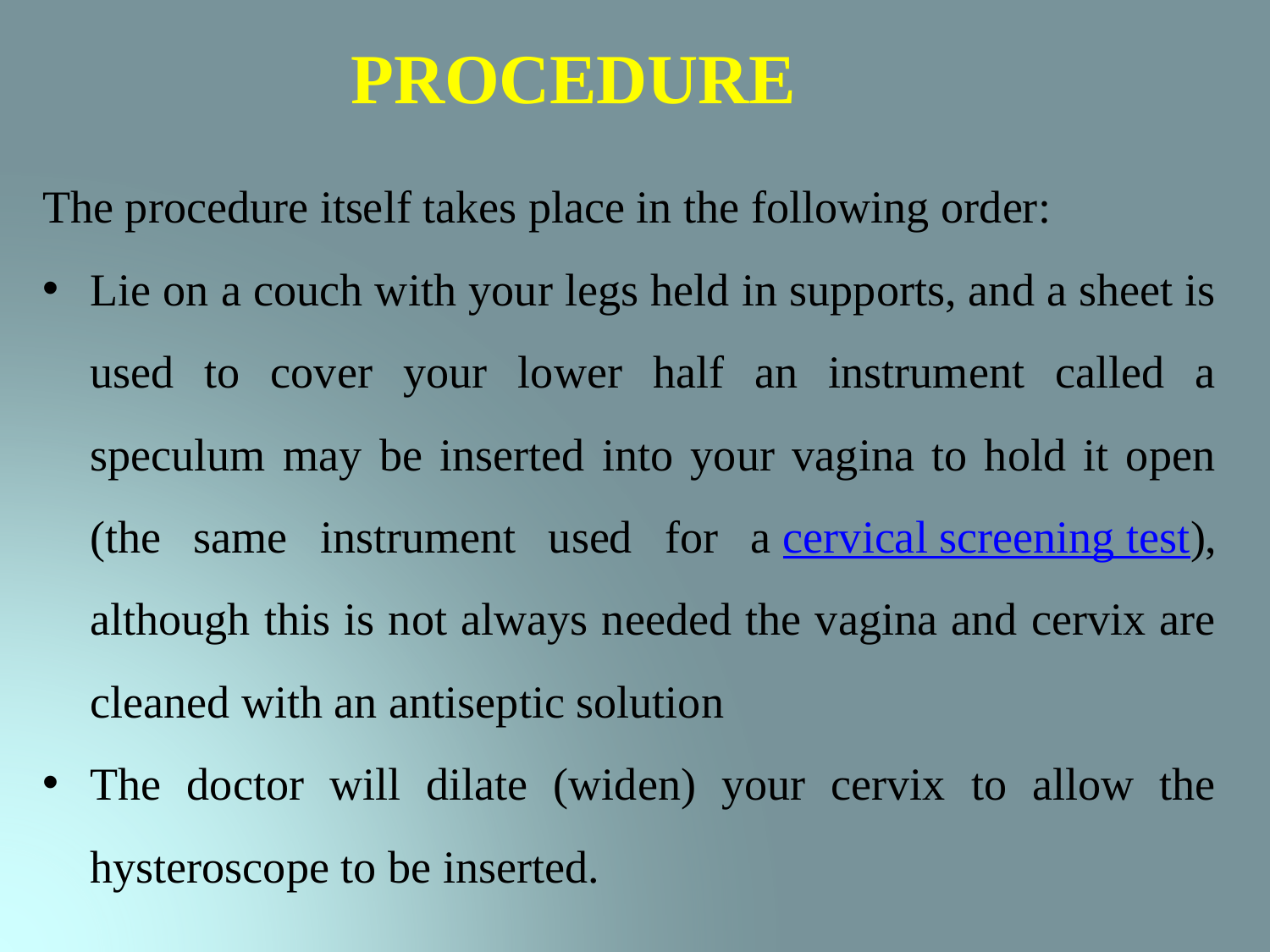

# PROCEDURE
The procedure itself takes place in the following order:
Lie on a couch with your legs held in supports, and a sheet is used to cover your lower half an instrument called a speculum may be inserted into your vagina to hold it open (the same instrument used for a cervical screening test), although this is not always needed the vagina and cervix are cleaned with an antiseptic solution
The doctor will dilate (widen) your cervix to allow the hysteroscope to be inserted.